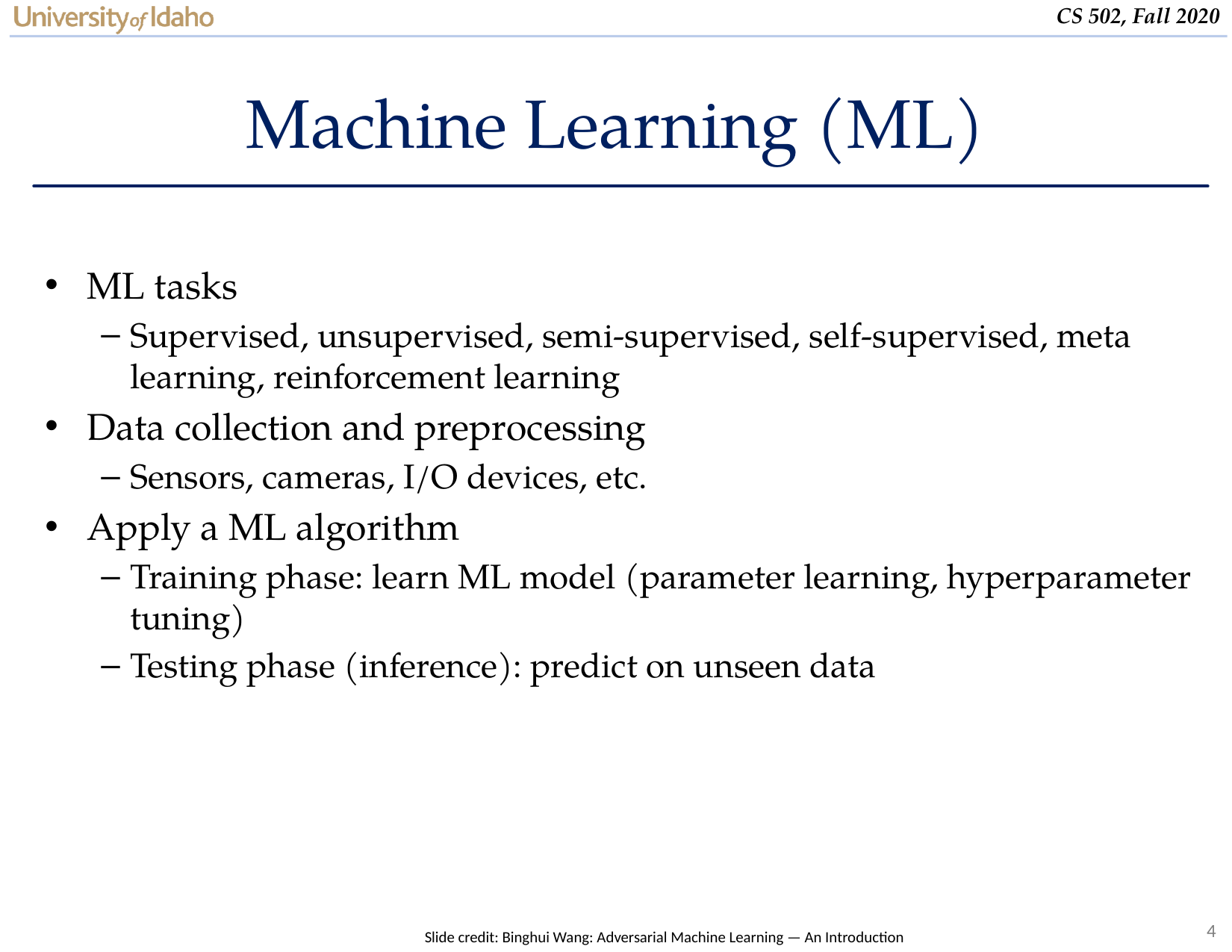

# Machine Learning (ML)
ML tasks
Supervised, unsupervised, semi-supervised, self-supervised, meta learning, reinforcement learning
Data collection and preprocessing
Sensors, cameras, I/O devices, etc.
Apply a ML algorithm
Training phase: learn ML model (parameter learning, hyperparameter tuning)
Testing phase (inference): predict on unseen data
Slide credit: Binghui Wang: Adversarial Machine Learning — An Introduction